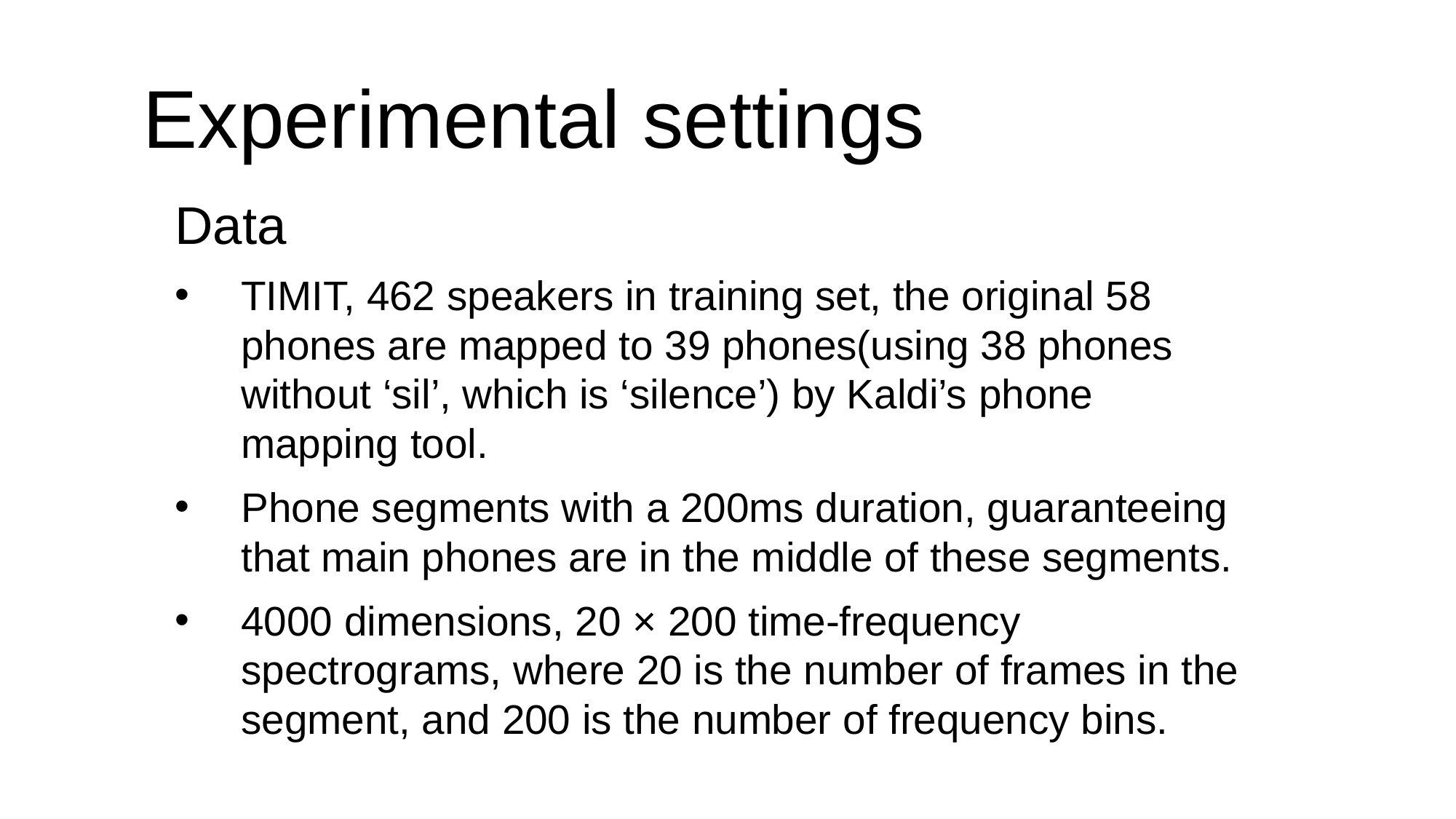

# Experimental settings
Data
TIMIT, 462 speakers in training set, the original 58 phones are mapped to 39 phones(using 38 phones without ‘sil’, which is ‘silence’) by Kaldi’s phone mapping tool.
Phone segments with a 200ms duration, guaranteeing that main phones are in the middle of these segments.
4000 dimensions, 20 × 200 time-frequency spectrograms, where 20 is the number of frames in the segment, and 200 is the number of frequency bins.